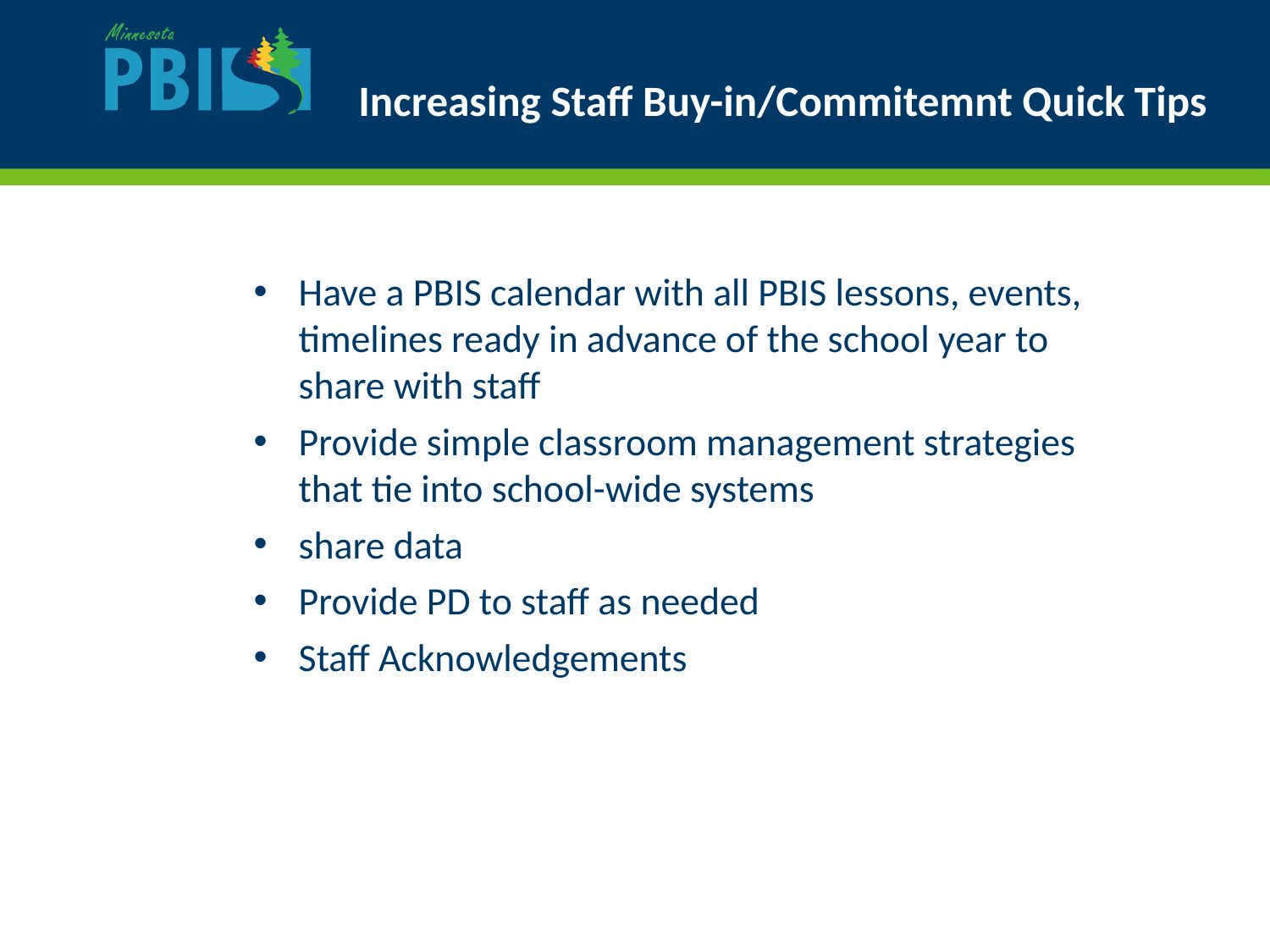

# Increasing Staff Buy-in/Commitemnt Quick Tips

Have a PBIS calendar with all PBIS lessons, events, timelines ready in advance of the school year to share with staff
Provide simple classroom management strategies that tie into school-wide systems
share data
Provide PD to staff as needed
Staff Acknowledgements